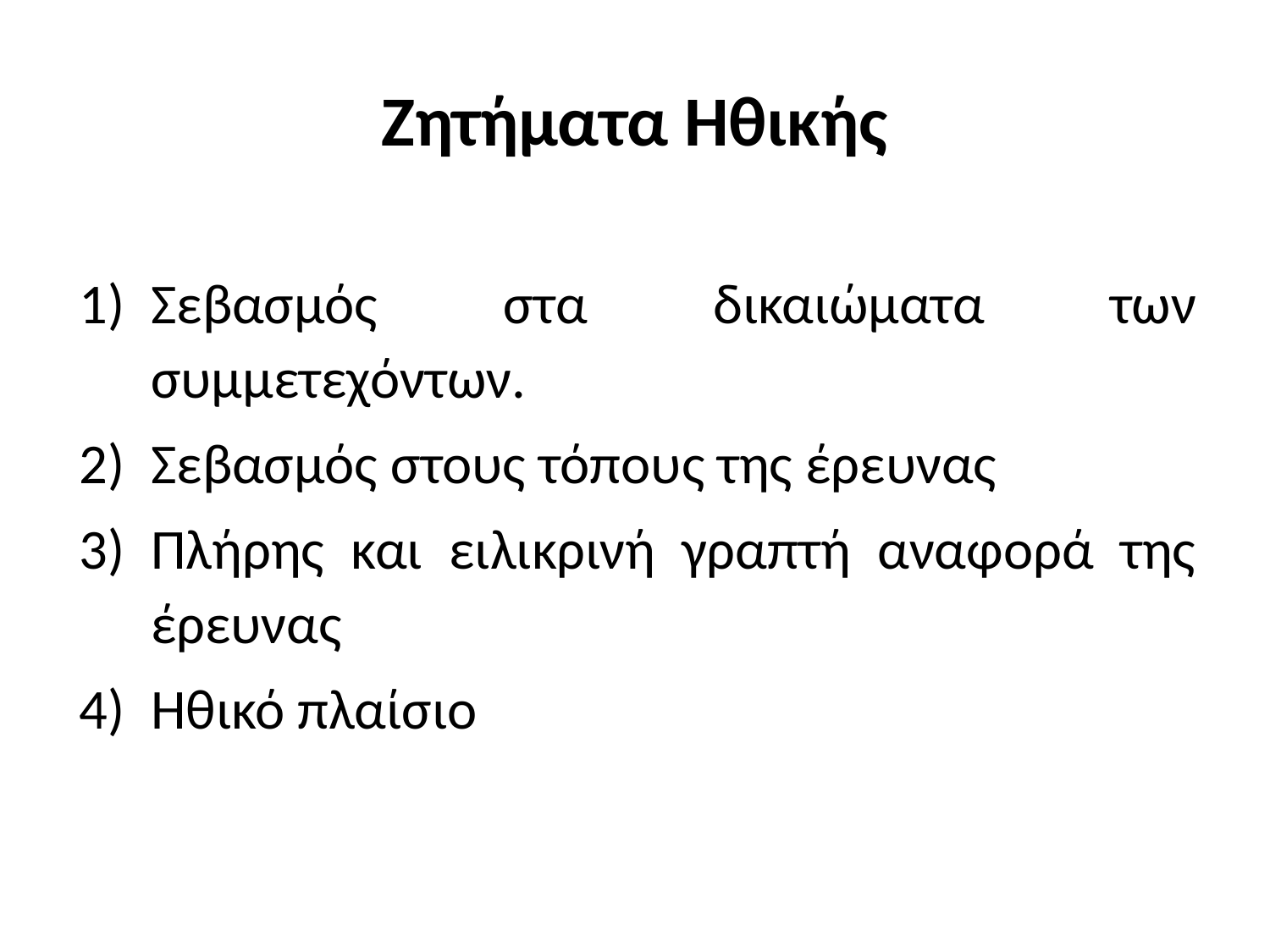

# Ζητήματα Ηθικής
Σεβασμός στα δικαιώματα των συμμετεχόντων.
Σεβασμός στους τόπους της έρευνας
Πλήρης και ειλικρινή γραπτή αναφορά της έρευνας
Ηθικό πλαίσιο